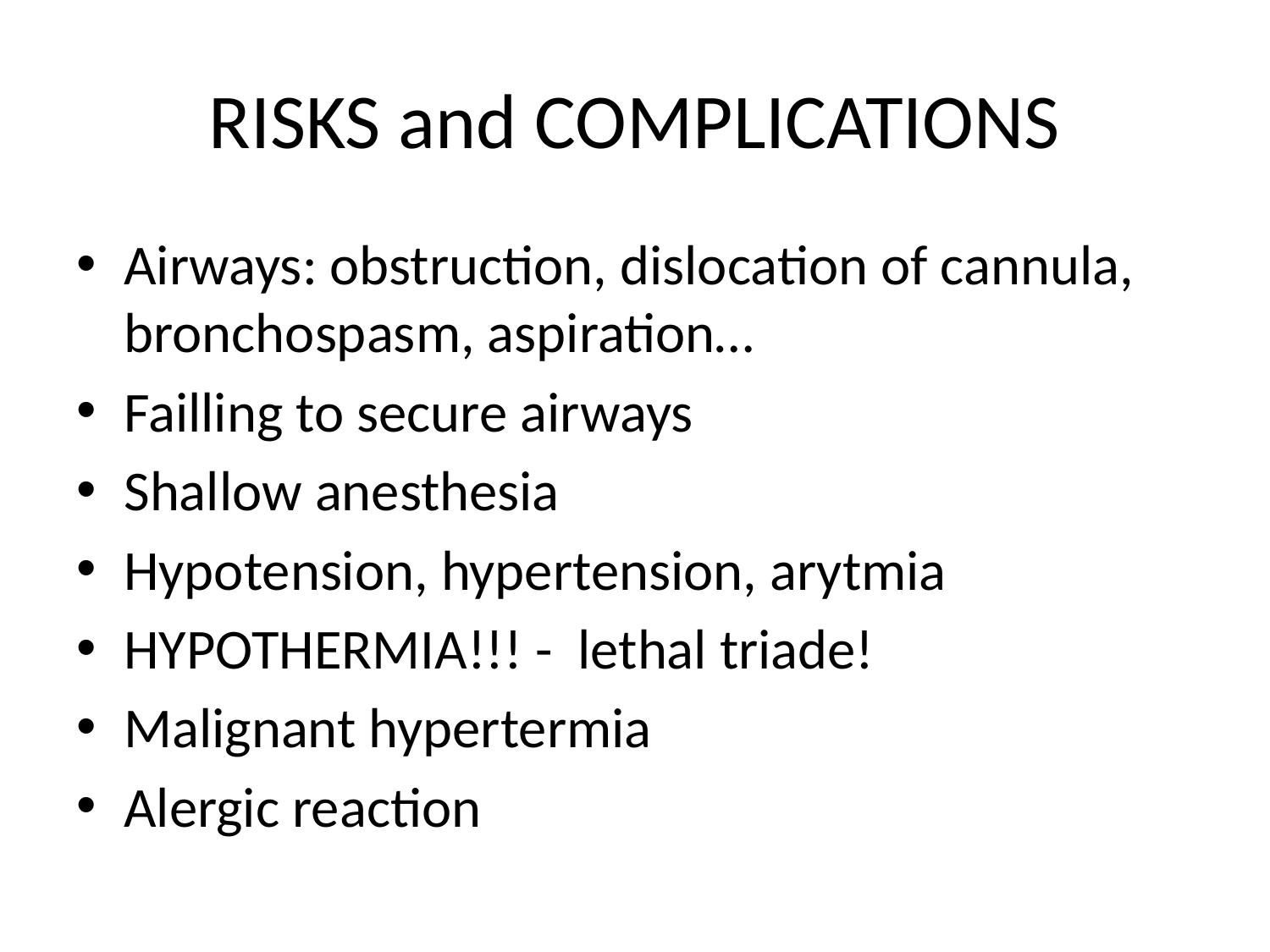

# RISKS and COMPLICATIONS
Airways: obstruction, dislocation of cannula, bronchospasm, aspiration…
Failling to secure airways
Shallow anesthesia
Hypotension, hypertension, arytmia
HYPOTHERMIA!!! -  lethal triade!
Malignant hypertermia
Alergic reaction